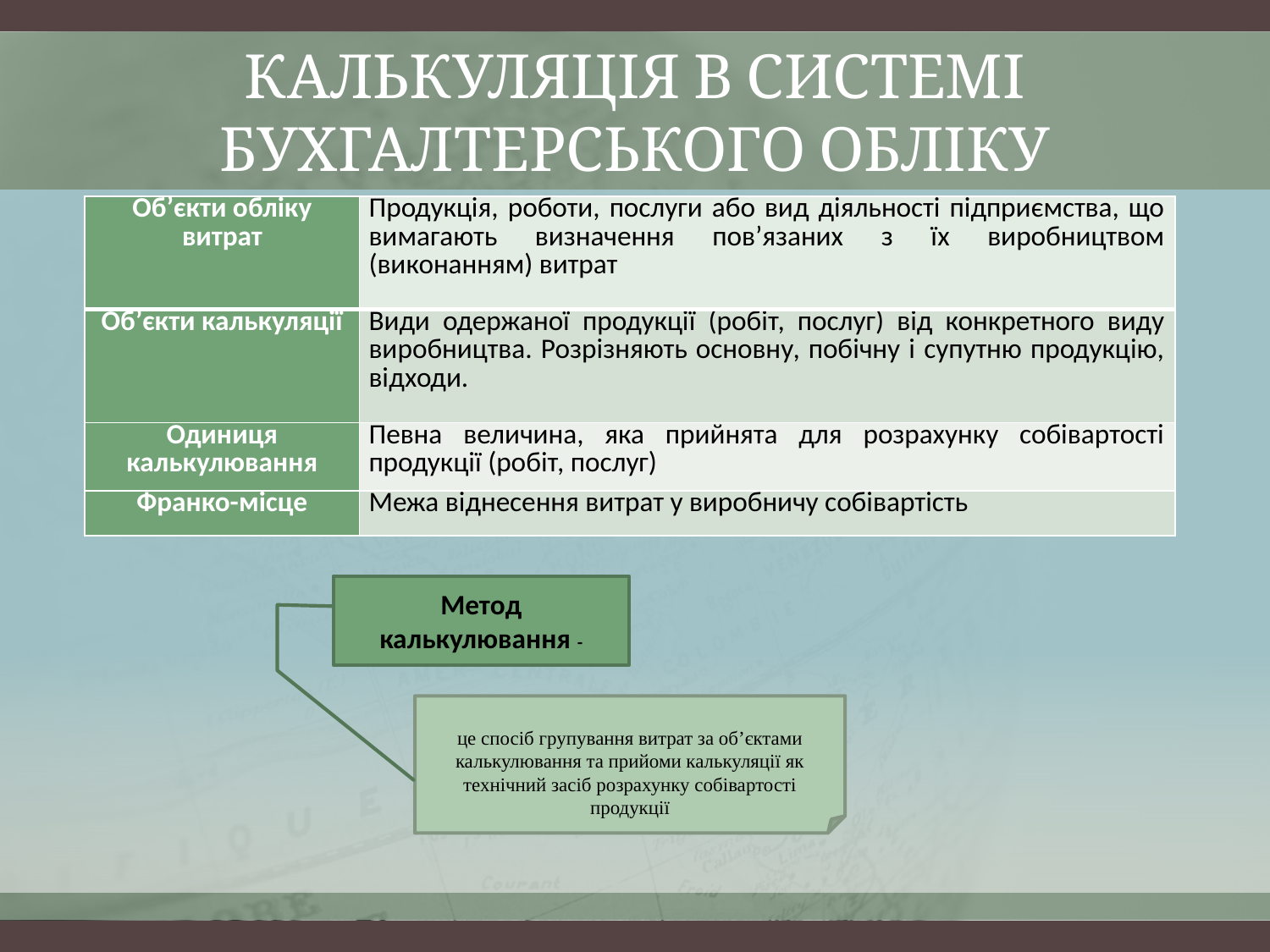

# Калькуляція в системі бухгалтерського обліку

| Об’єкти обліку витрат | Продукція, роботи, послуги або вид діяльності підприємства, що вимагають визначення пов’язаних з їх виробництвом (виконанням) витрат |
| --- | --- |
| Об’єкти калькуляції | Види одержаної продукції (робіт, послуг) від конкретного виду виробництва. Розрізняють основну, побічну і супутню продукцію, відходи. |
| Одиниця калькулювання | Певна величина, яка прийнята для розрахунку собівартості продукції (робіт, послуг) |
| Франко-місце | Межа віднесення витрат у виробничу собівартість |
Метод калькулювання -

це спосіб групування витрат за об’єктами калькулювання та прийоми калькуляції як технічний засіб розрахунку собівартості продукції